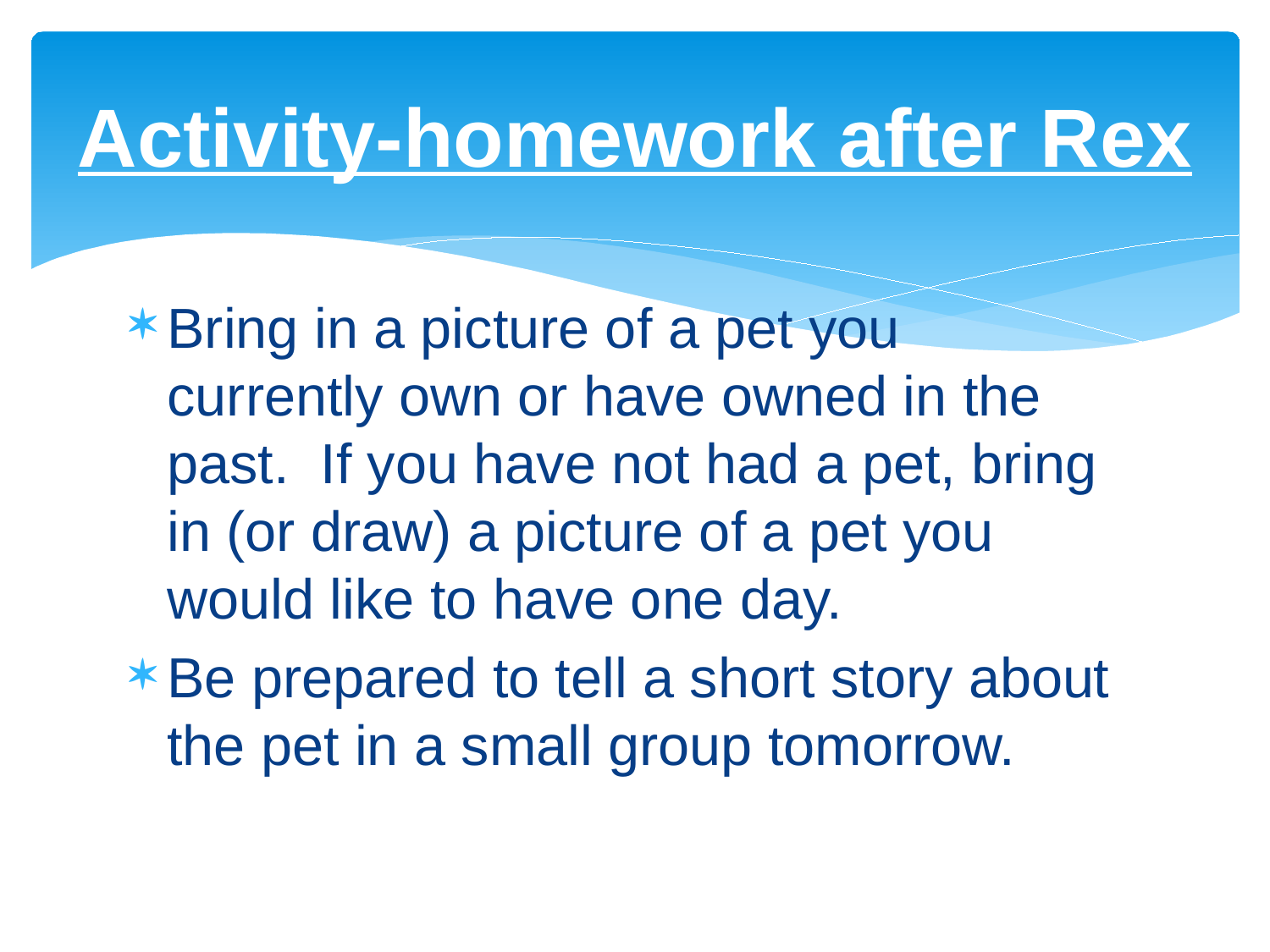

# Activity-homework after Rex
Bring in a picture of a pet you currently own or have owned in the past.  If you have not had a pet, bring in (or draw) a picture of a pet you would like to have one day.
Be prepared to tell a short story about the pet in a small group tomorrow.